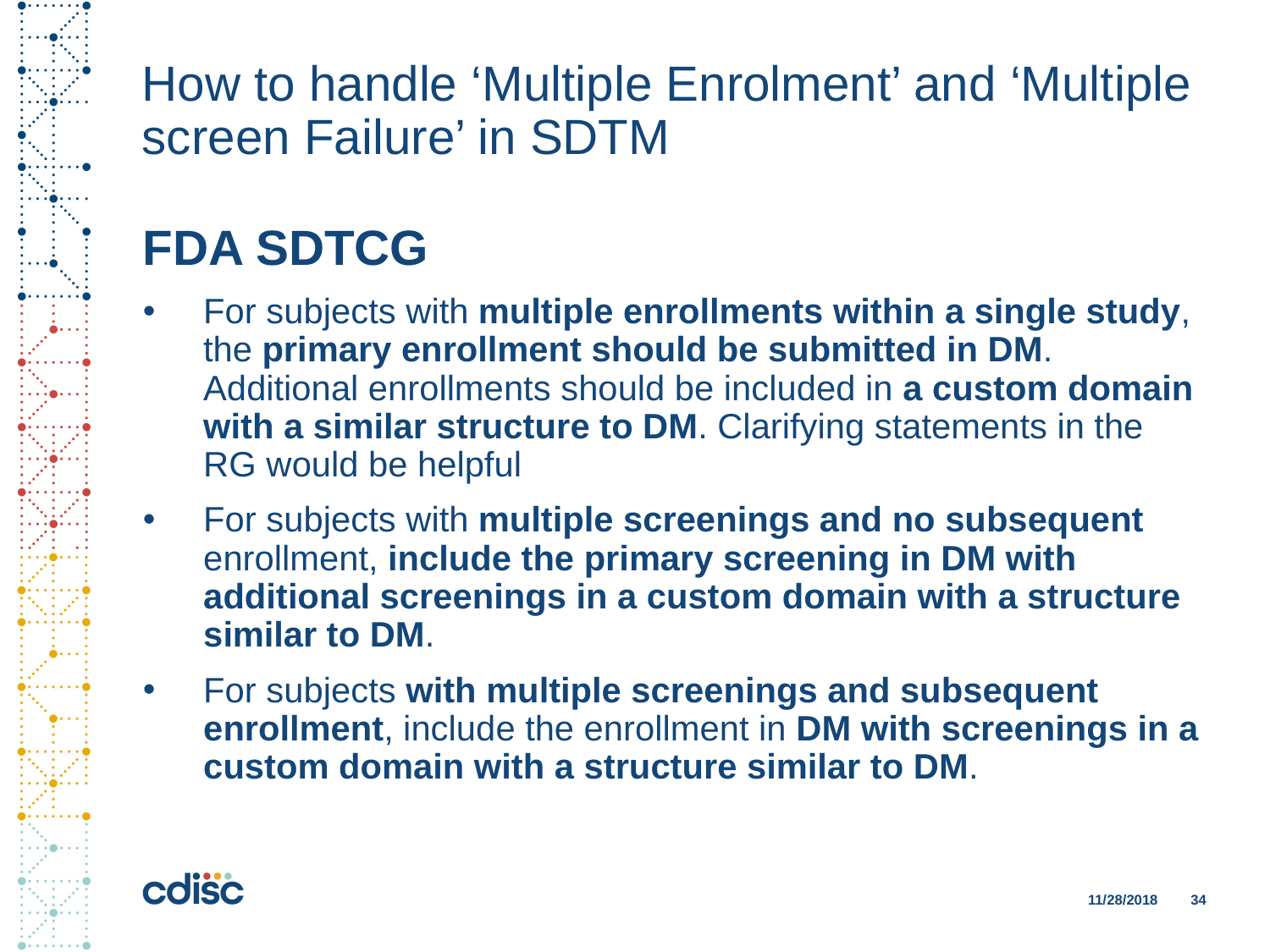

# How to handle ‘Multiple Enrolment’ and ‘Multiple screen Failure’ in SDTM
FDA SDTCG
For subjects with multiple enrollments within a single study, the primary enrollment should be submitted in DM. Additional enrollments should be included in a custom domain with a similar structure to DM. Clarifying statements in the RG would be helpful
For subjects with multiple screenings and no subsequent enrollment, include the primary screening in DM with additional screenings in a custom domain with a structure similar to DM.
For subjects with multiple screenings and subsequent enrollment, include the enrollment in DM with screenings in a custom domain with a structure similar to DM.
11/28/2018
34